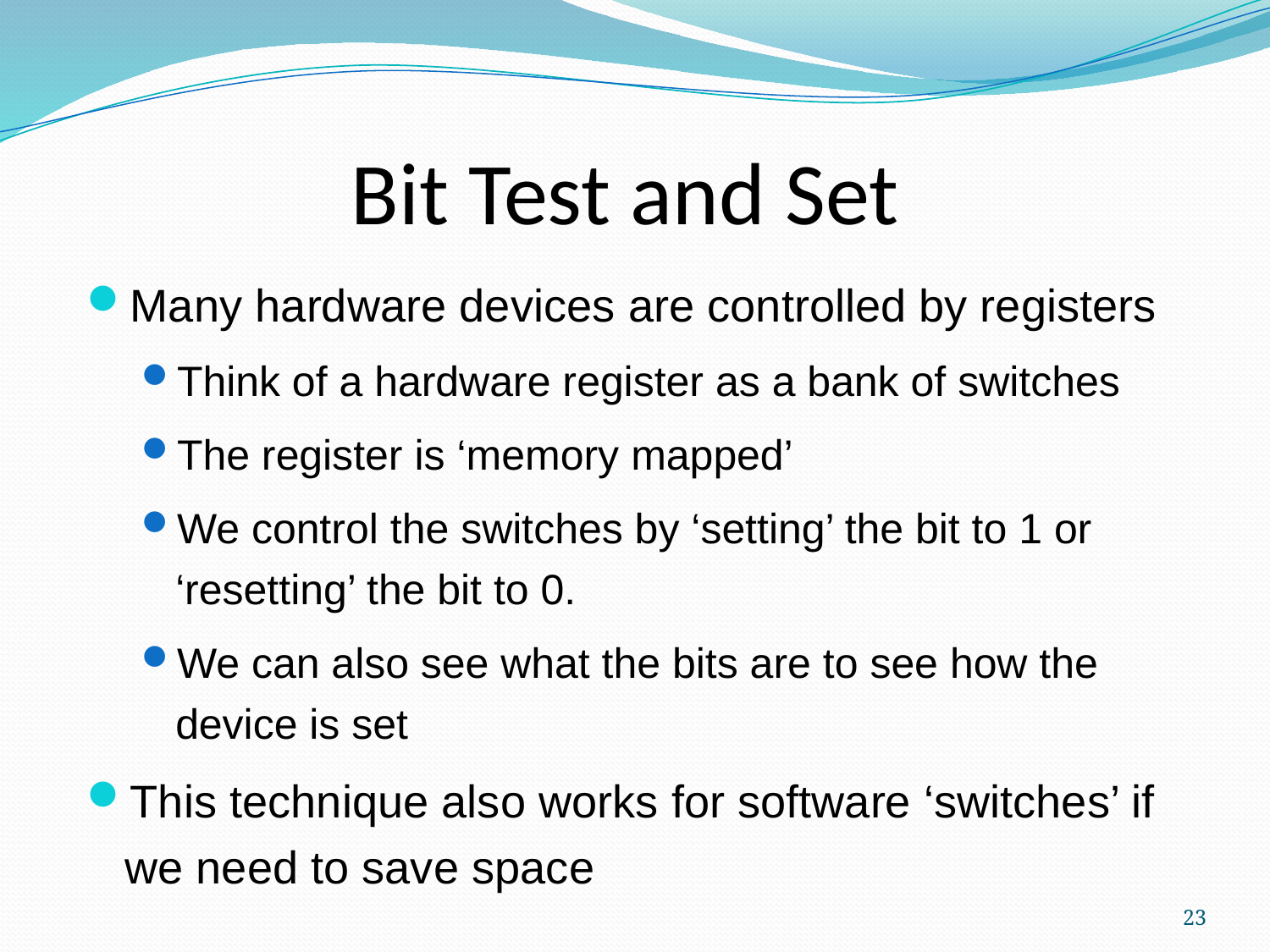

Bit Test and Set
Many hardware devices are controlled by registers
Think of a hardware register as a bank of switches
The register is ‘memory mapped’
We control the switches by ‘setting’ the bit to 1 or ‘resetting’ the bit to 0.
We can also see what the bits are to see how the device is set
This technique also works for software ‘switches’ if we need to save space
23